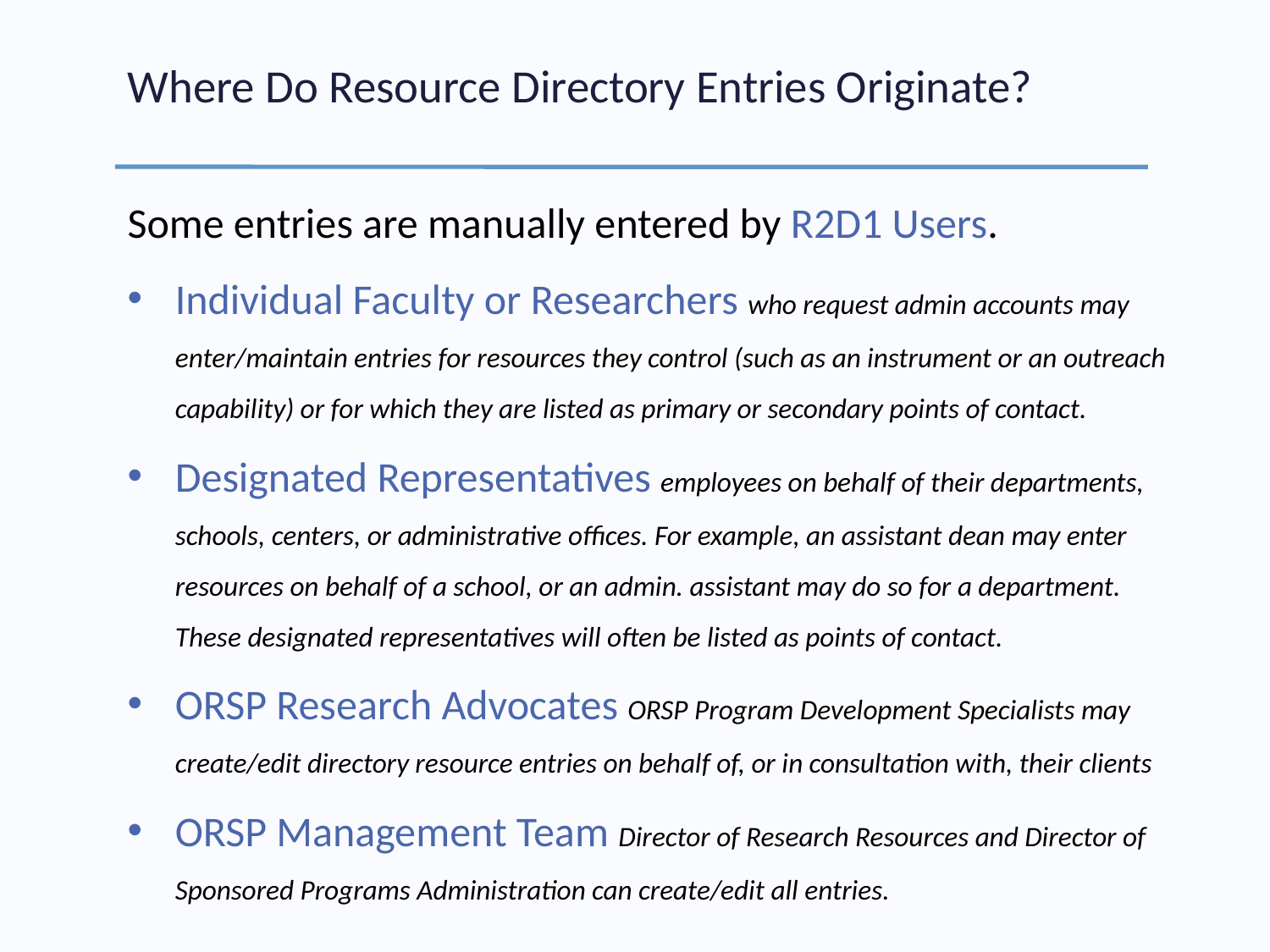

# Where Do Resource Directory Entries Originate?
Some entries are manually entered by R2D1 Users.
Individual Faculty or Researchers who request admin accounts may enter/maintain entries for resources they control (such as an instrument or an outreach capability) or for which they are listed as primary or secondary points of contact.
Designated Representatives employees on behalf of their departments, schools, centers, or administrative offices. For example, an assistant dean may enter resources on behalf of a school, or an admin. assistant may do so for a department. These designated representatives will often be listed as points of contact.
ORSP Research Advocates ORSP Program Development Specialists may create/edit directory resource entries on behalf of, or in consultation with, their clients
ORSP Management Team Director of Research Resources and Director of Sponsored Programs Administration can create/edit all entries.